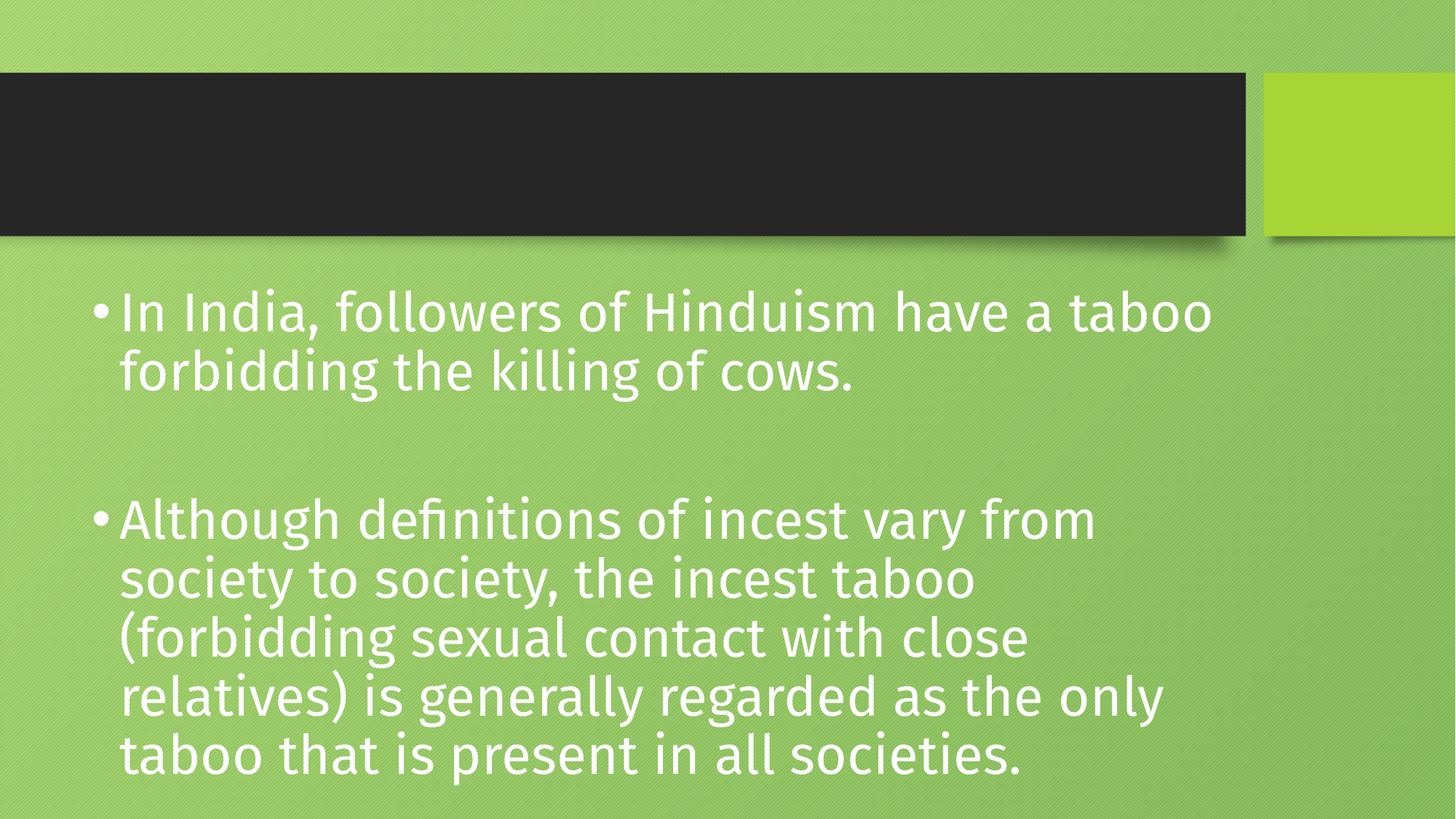

#
In India, followers of Hinduism have a taboo forbidding the killing of cows.

Although definitions of incest vary from society to society, the incest taboo (forbidding sexual contact with close relatives) is generally regarded as the only taboo that is present in all societies.